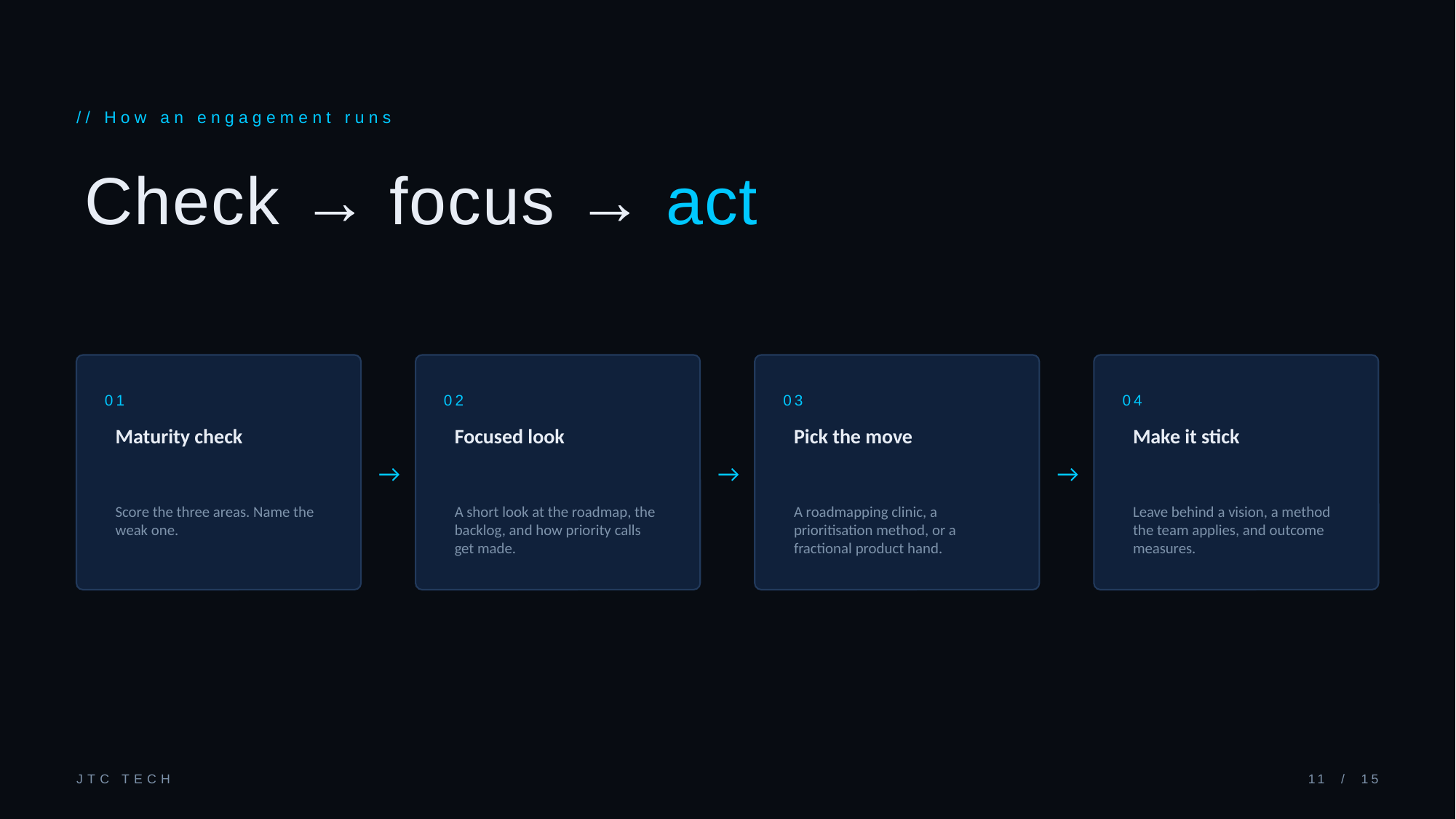

// How an engagement runs
Check → focus → act

01
02
03
04
Maturity check
Focused look
Pick the move
Make it stick
→
→
→
Score the three areas. Name the weak one.
A short look at the roadmap, the backlog, and how priority calls get made.
A roadmapping clinic, a prioritisation method, or a fractional product hand.
Leave behind a vision, a method the team applies, and outcome measures.
JTC TECH
11  /  15